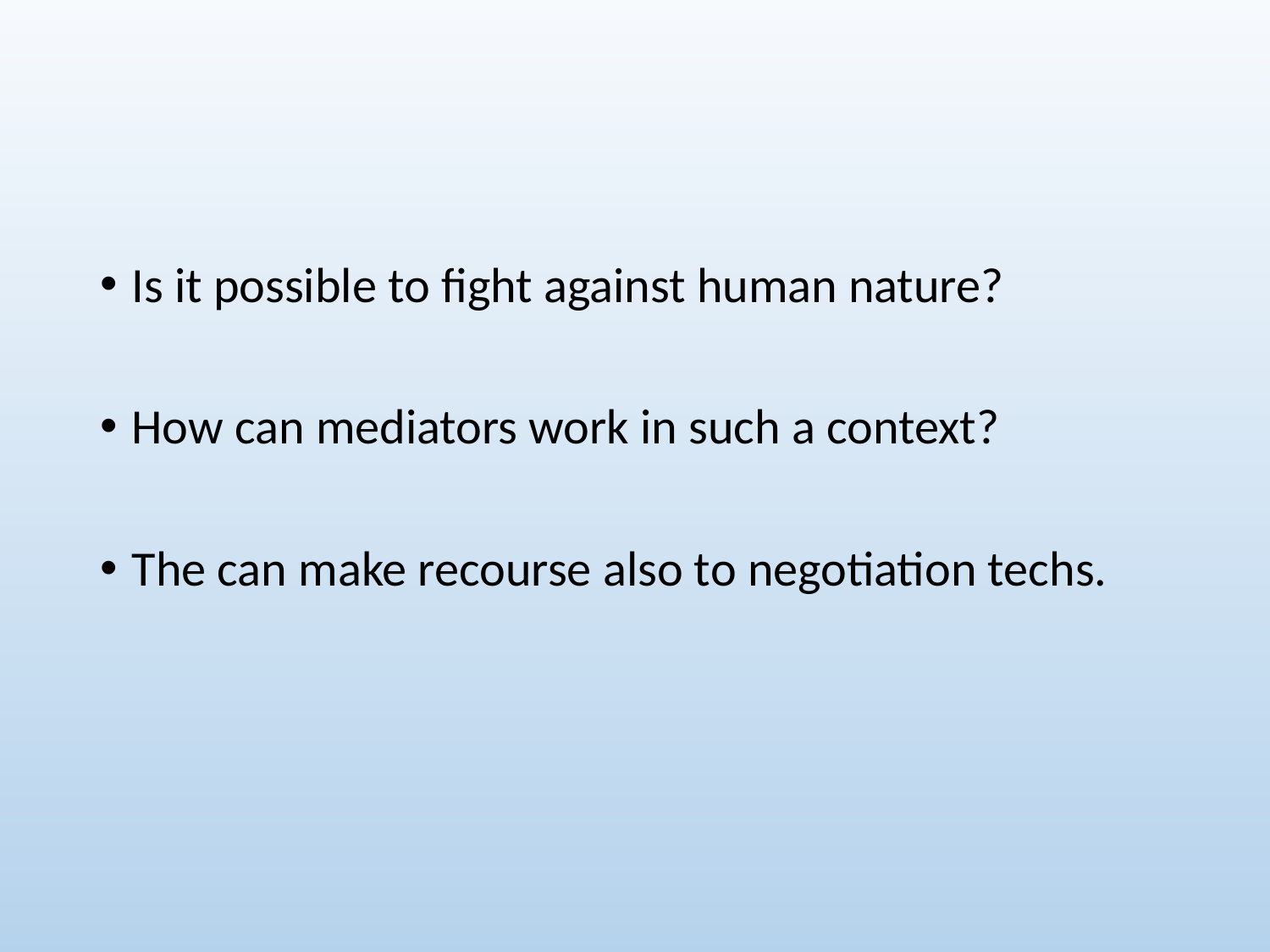

Is it possible to fight against human nature?

How can mediators work in such a context?

The can make recourse also to negotiation techs.